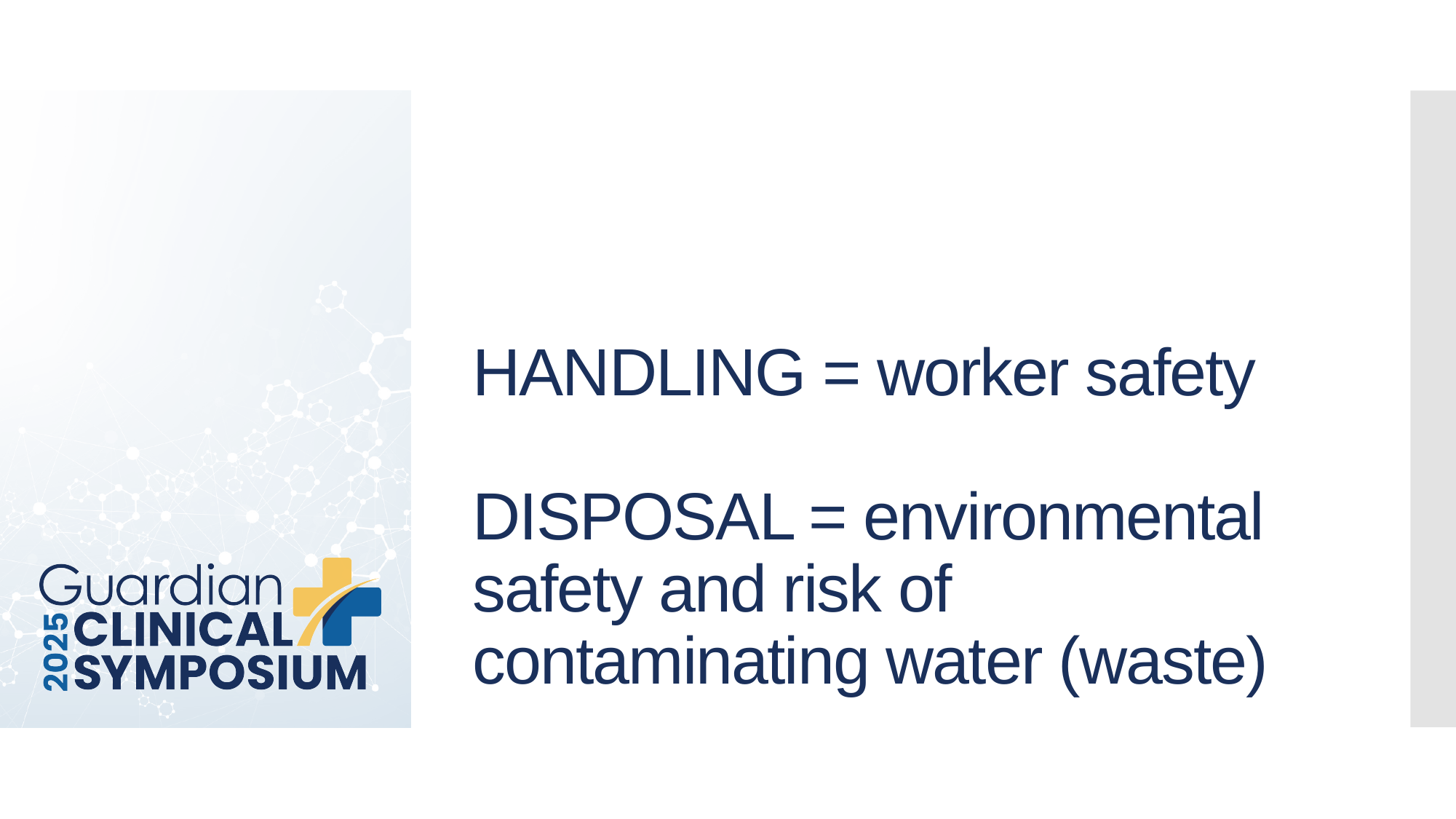

# HANDLING = worker safety DISPOSAL = environmental safety and risk of contaminating water (waste)